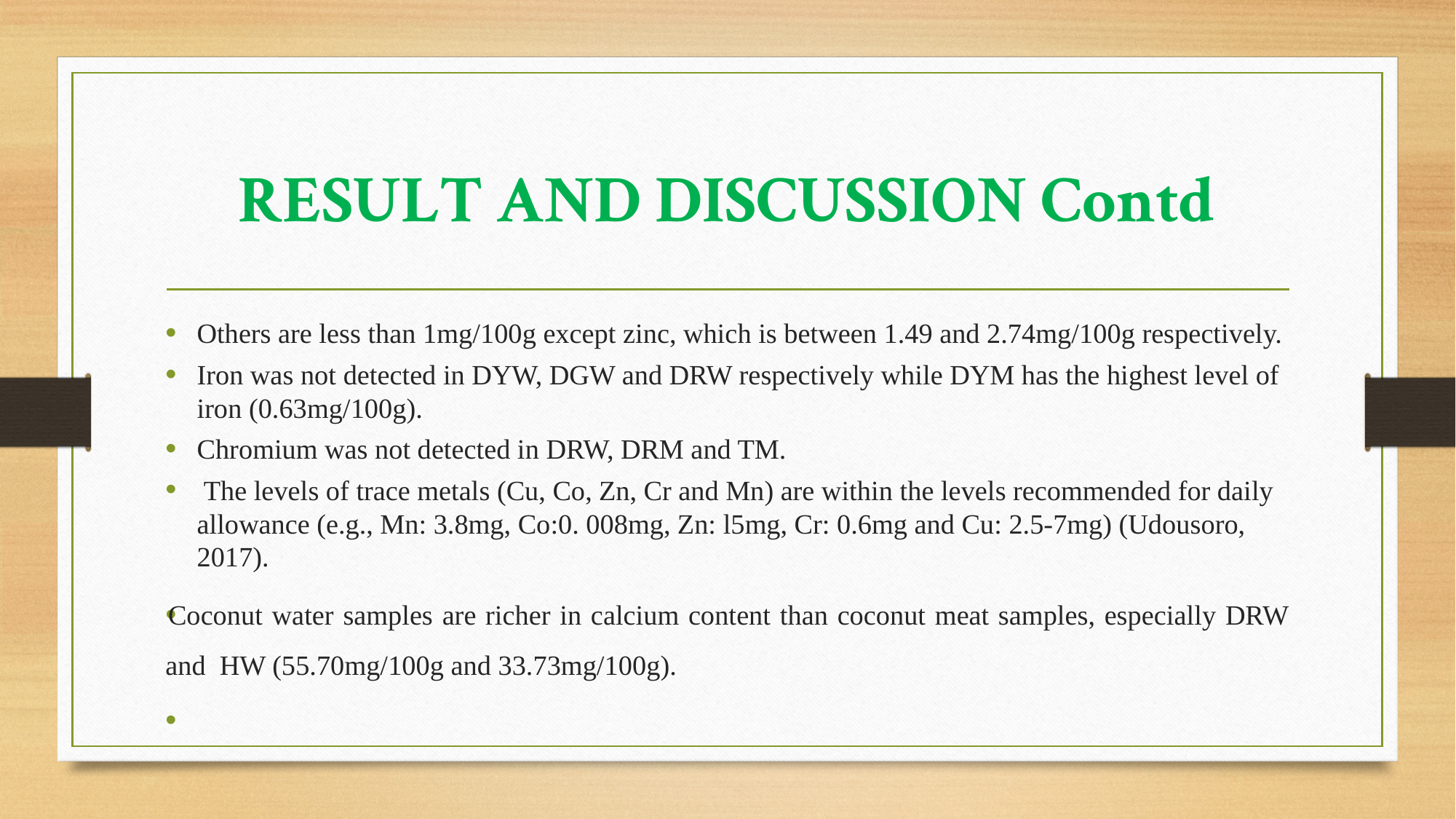

# RESULT AND DISCUSSION Contd
Others are less than 1mg/100g except zinc, which is between 1.49 and 2.74mg/100g respectively.
Iron was not detected in DYW, DGW and DRW respectively while DYM has the highest level of iron (0.63mg/100g).
Chromium was not detected in DRW, DRM and TM.
 The levels of trace metals (Cu, Co, Zn, Cr and Mn) are within the levels recommended for daily allowance (e.g., Mn: 3.8mg, Co:0. 008mg, Zn: l5mg, Cr: 0.6mg and Cu: 2.5-7mg) (Udousoro, 2017).
Coconut water samples are richer in calcium content than coconut meat samples, especially DRW and  HW (55.70mg/100g and 33.73mg/100g).